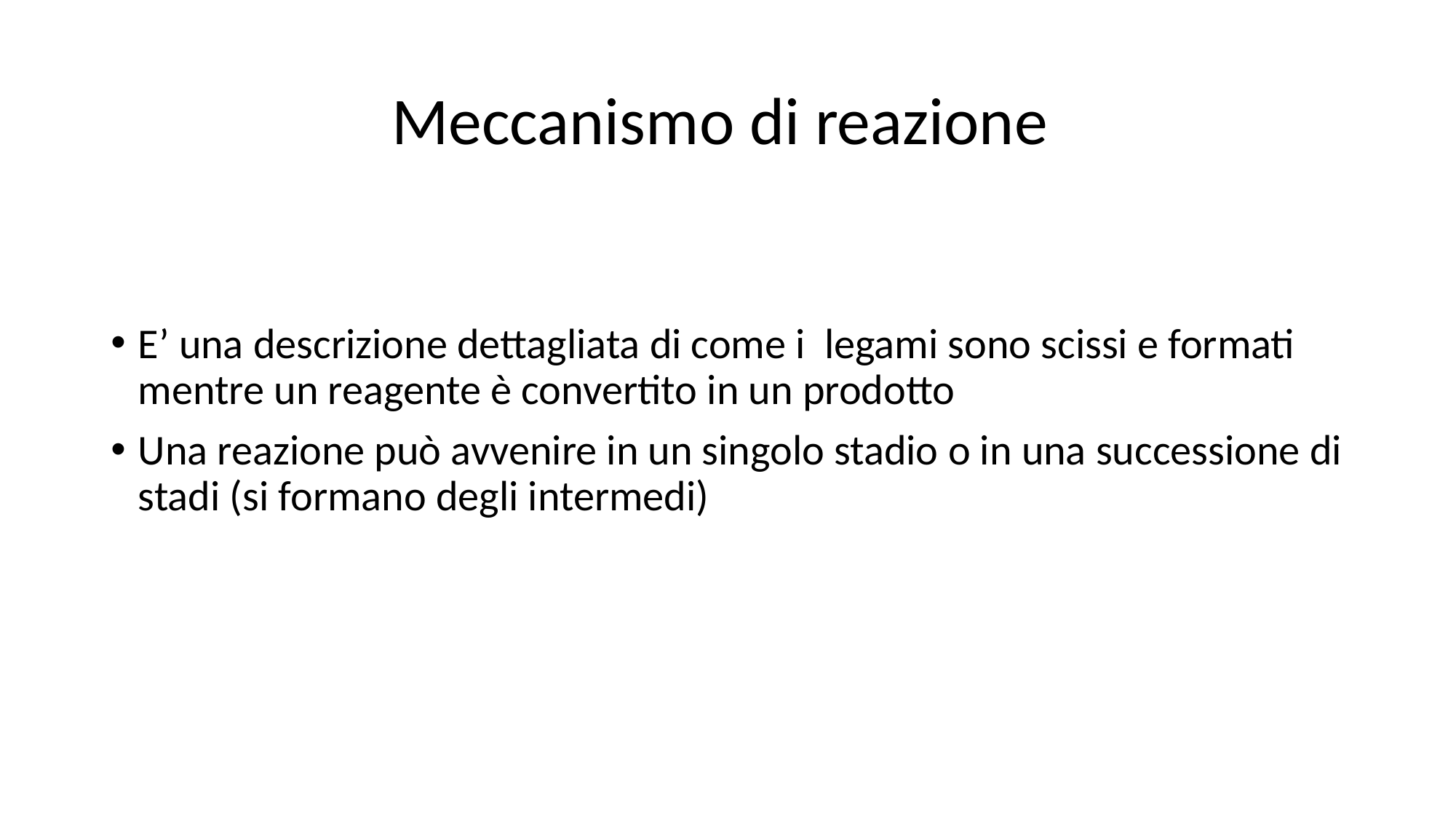

# Meccanismo di reazione
E’ una descrizione dettagliata di come i  legami sono scissi e formati mentre un reagente è convertito in un prodotto
Una reazione può avvenire in un singolo stadio o in una successione di stadi (si formano degli intermedi)